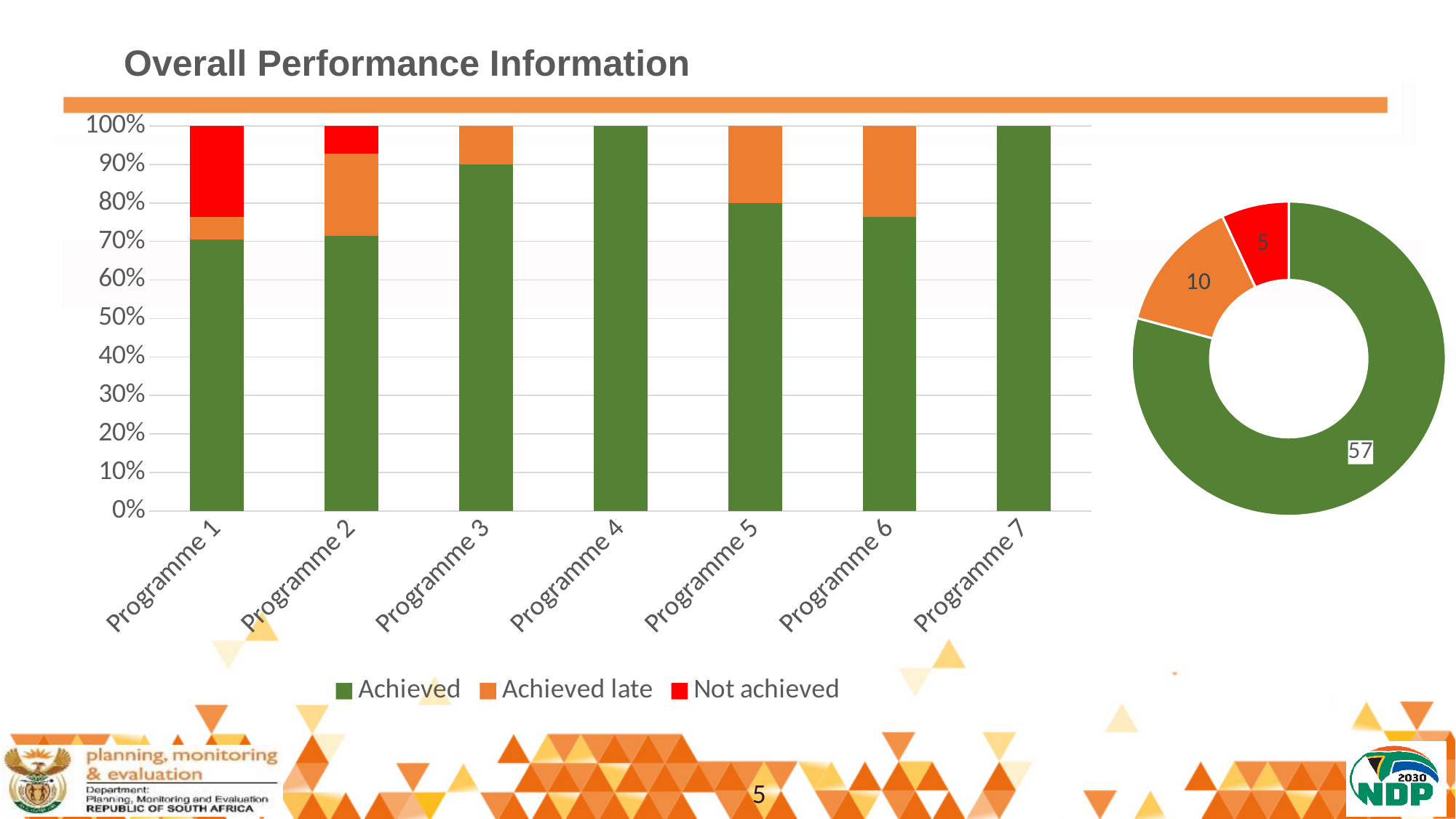

Overall Performance Information

### Chart

| Category | Achieved | Achieved late | Not achieved |
|---|---|---|---|
| Programme 1 | 12.0 | 1.0 | 4.0 |
| Programme 2 | 10.0 | 3.0 | 1.0 |
| Programme 3 | 9.0 | 1.0 | 0.0 |
| Programme 4 | 6.0 | 0.0 | 0.0 |
| Programme 5 | 4.0 | 1.0 | 0.0 |
| Programme 6 | 13.0 | 4.0 | 0.0 |
| Programme 7 | 3.0 | 0.0 | 0.0 |

### Chart

| Category |  |
|---|---|
| Achieved | 57.0 |
| Achieved late | 10.0 |
| Not achieved | 5.0 |
5